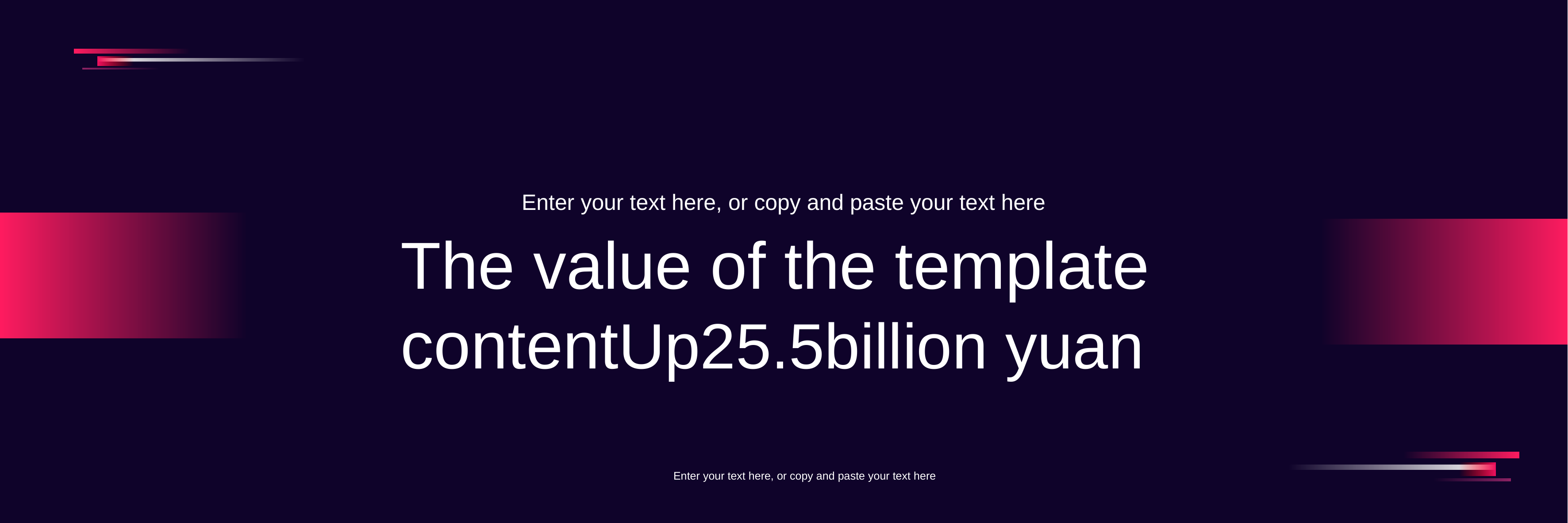

Enter your text here, or copy and paste your text here
The value of the template contentUp25.5billion yuan
Enter your text here, or copy and paste your text here